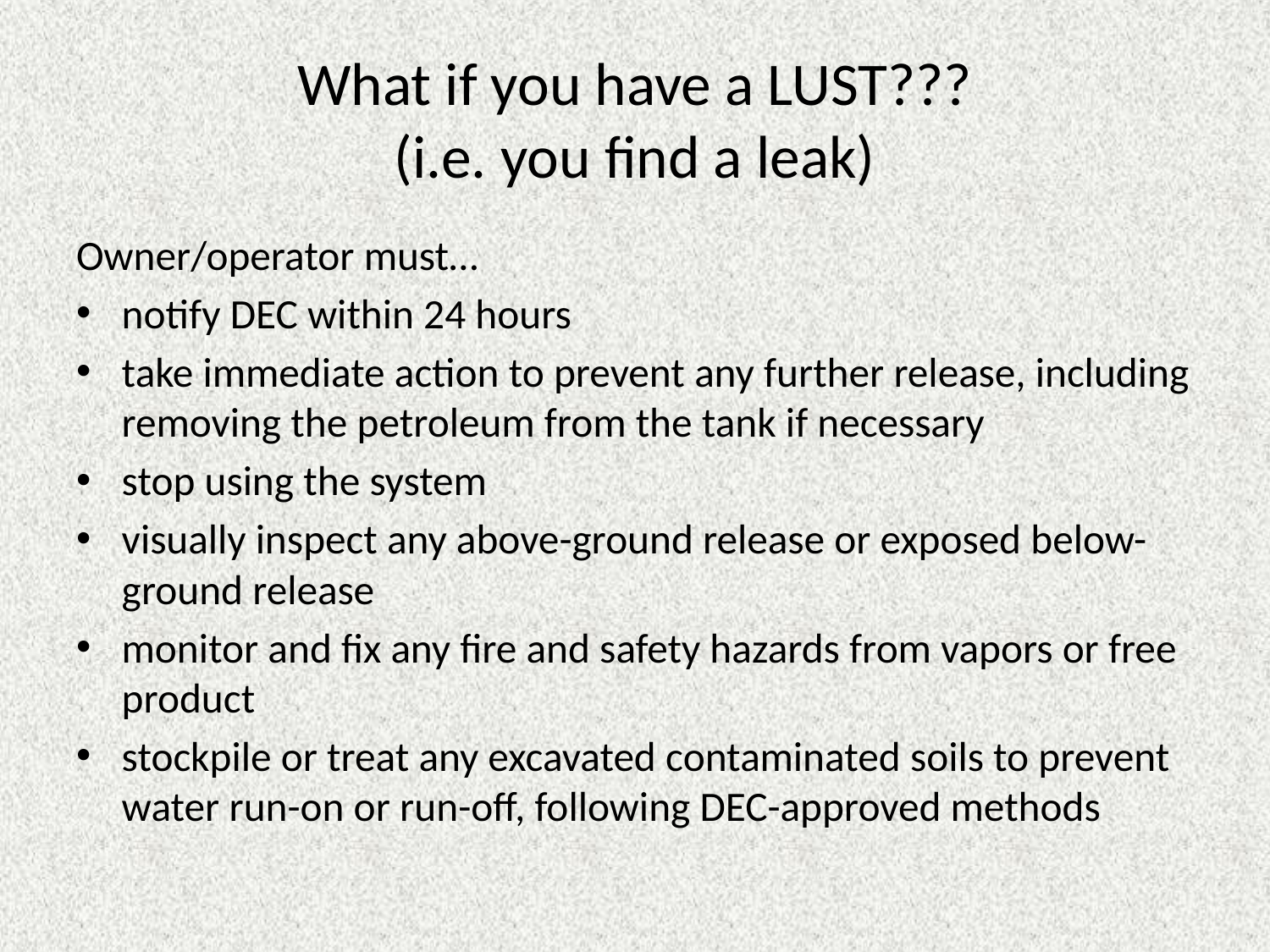

# What if you have a LUST??? (i.e. you find a leak)
Owner/operator must…
notify DEC within 24 hours
take immediate action to prevent any further release, including removing the petroleum from the tank if necessary
stop using the system
visually inspect any above-ground release or exposed below-ground release
monitor and fix any fire and safety hazards from vapors or free product
stockpile or treat any excavated contaminated soils to prevent water run-on or run-off, following DEC-approved methods